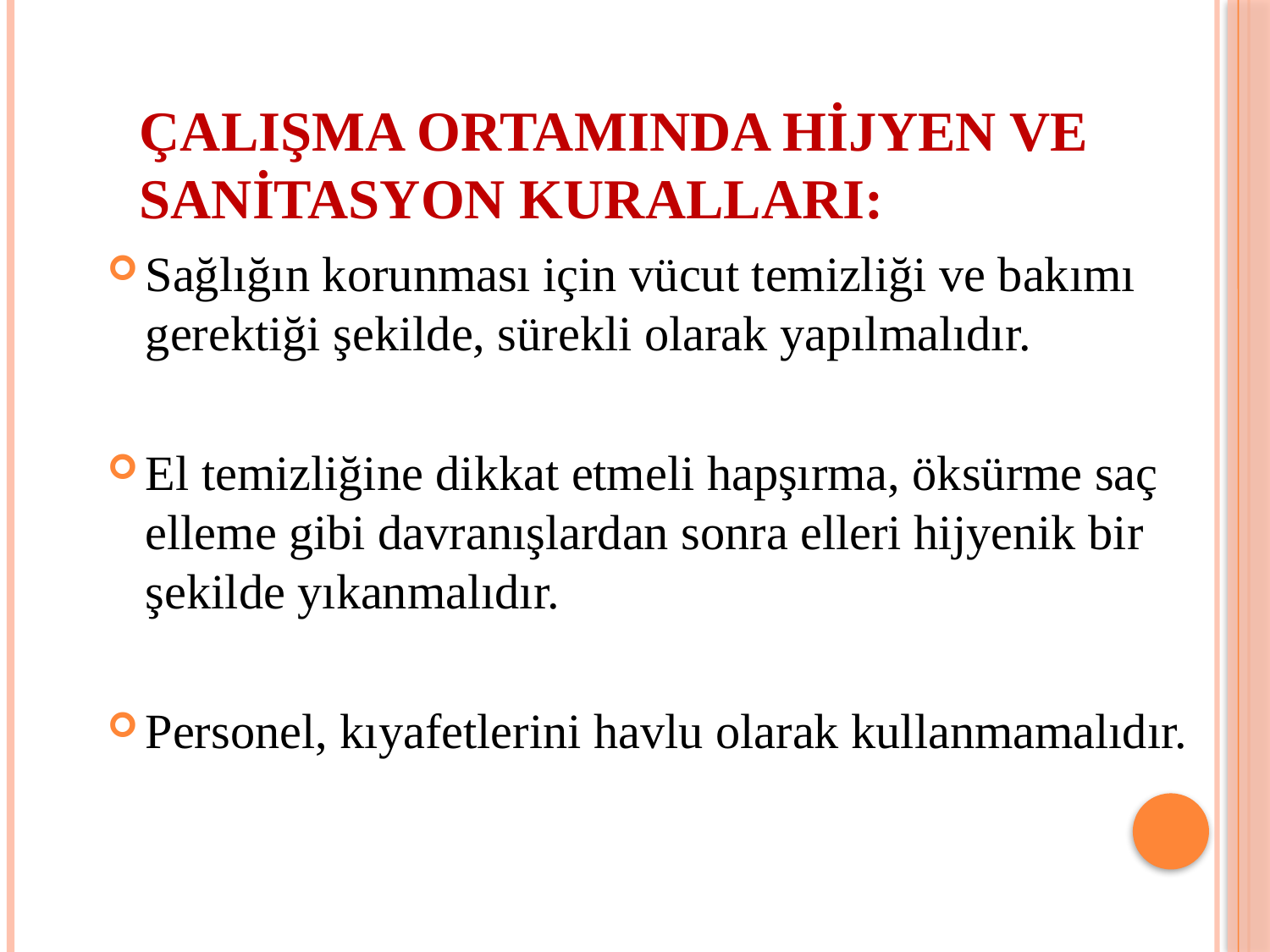

# Çalışma Ortamında Hijyen ve Sanitasyon Kuralları:
Sağlığın korunması için vücut temizliği ve bakımı gerektiği şekilde, sürekli olarak yapılmalıdır.

El temizliğine dikkat etmeli hapşırma, öksürme saç elleme gibi davranışlardan sonra elleri hijyenik bir şekilde yıkanmalıdır.

Personel, kıyafetlerini havlu olarak kullanmamalıdır.